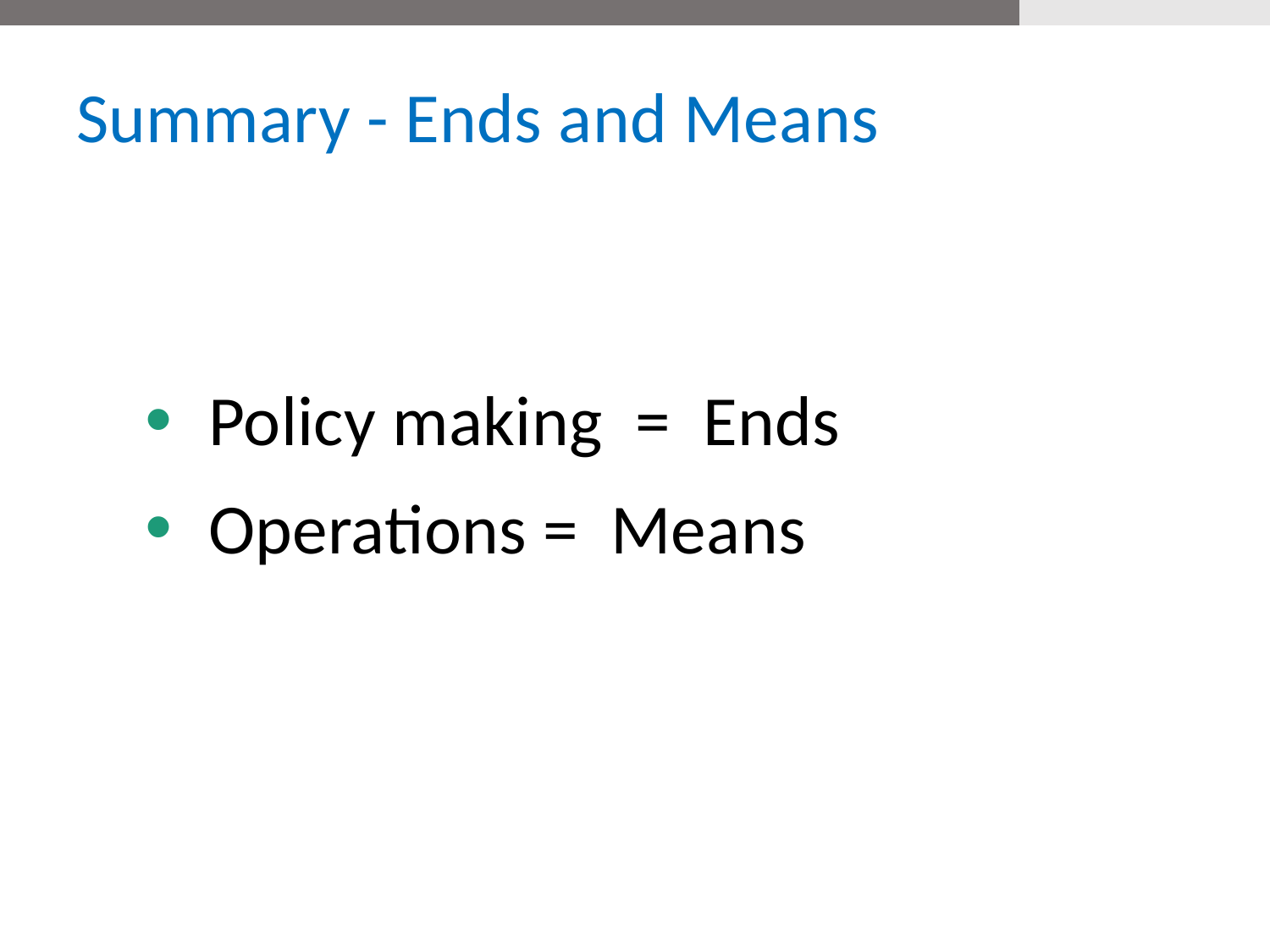

# Summary - Ends and Means
Policy making  =  Ends
Operations =  Means